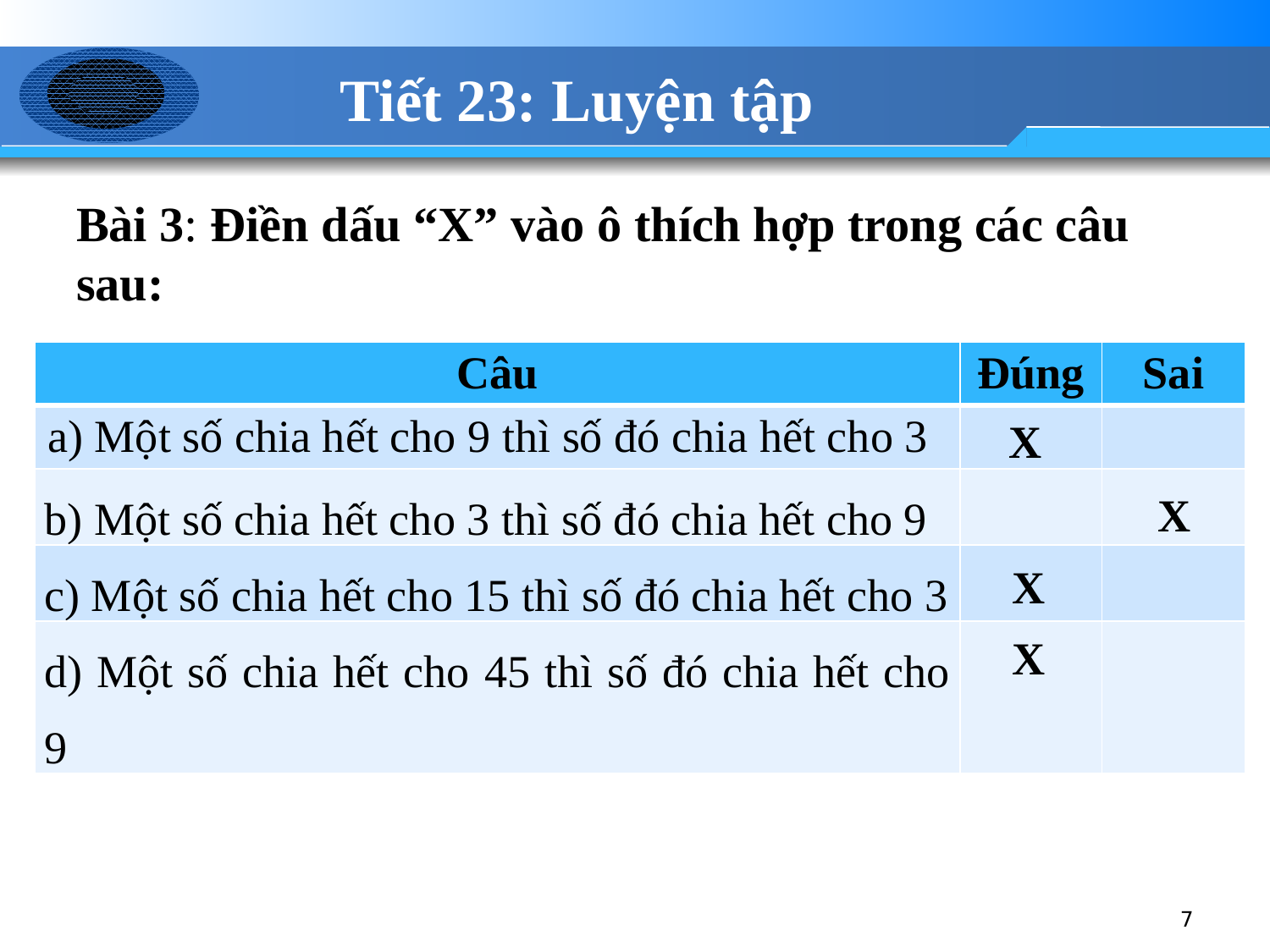

# Tiết 23: Luyện tập
Bài 3: Điền dấu “X” vào ô thích hợp trong các câu sau:

| Câu | Đúng | Sai |
| --- | --- | --- |
| a) Một số chia hết cho 9 thì số đó chia hết cho 3 |  |  |
| b) Một số chia hết cho 3 thì số đó chia hết cho 9 |  |  |
| c) Một số chia hết cho 15 thì số đó chia hết cho 3 |  |  |
| d) Một số chia hết cho 45 thì số đó chia hết cho 9 |  |  |
X
X
X
X
7